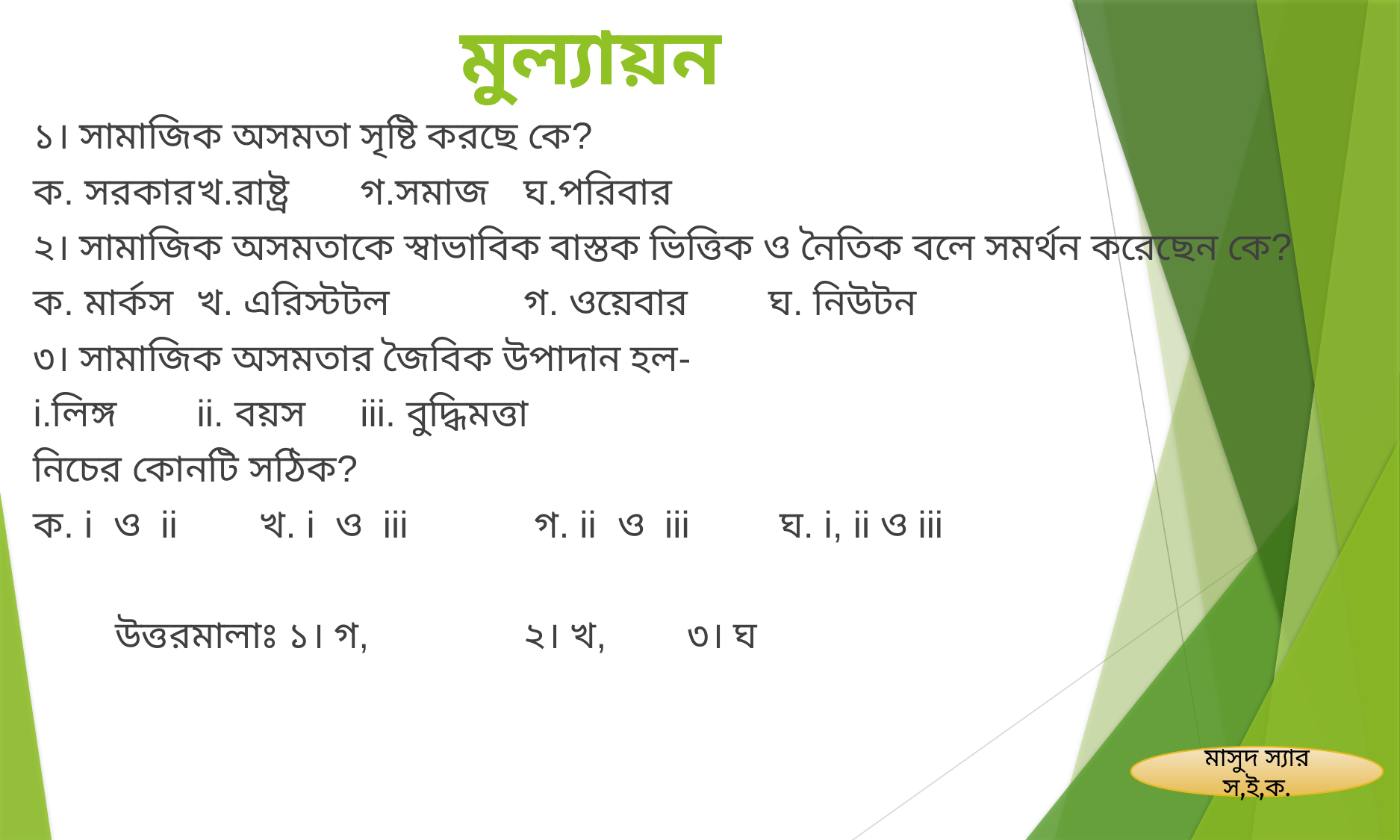

# মুল্যায়ন
১। সামাজিক অসমতা সৃষ্টি করছে কে?
ক. সরকার		খ.রাষ্ট্র		গ.সমাজ			ঘ.পরিবার
২। সামাজিক অসমতাকে স্বাভাবিক বাস্তক ভিত্তিক ও নৈতিক বলে সমর্থন করেছেন কে?
ক. মার্কস			খ. এরিস্টটল		গ. ওয়েবার		ঘ. নিউটন
৩। সামাজিক অসমতার জৈবিক উপাদান হল-
i.লিঙ্গ					ii. বয়স					iii. বুদ্ধিমত্তা
নিচের কোনটি সঠিক?
ক. i  ও  ii	      খ. i  ও  iii			 গ. ii  ও  iii			 ঘ. i, ii ও iii

				উত্তরমালাঃ ১। গ,		২। খ,		৩। ঘ

মাসুদ স্যার স,ই,ক.